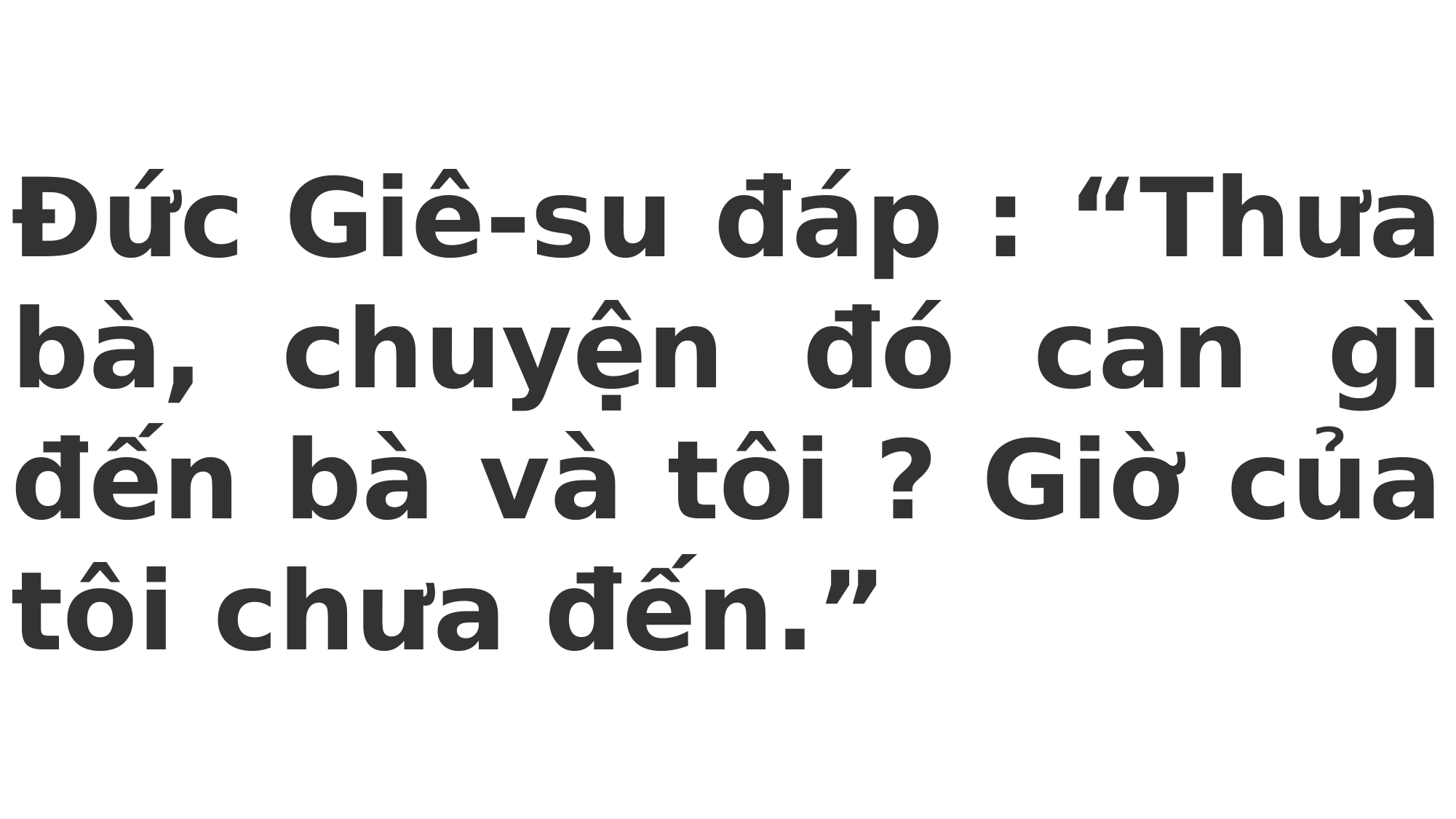

# Đức Giê-su đáp : “Thưa bà, chuyện đó can gì đến bà và tôi ? Giờ của tôi chưa đến.”